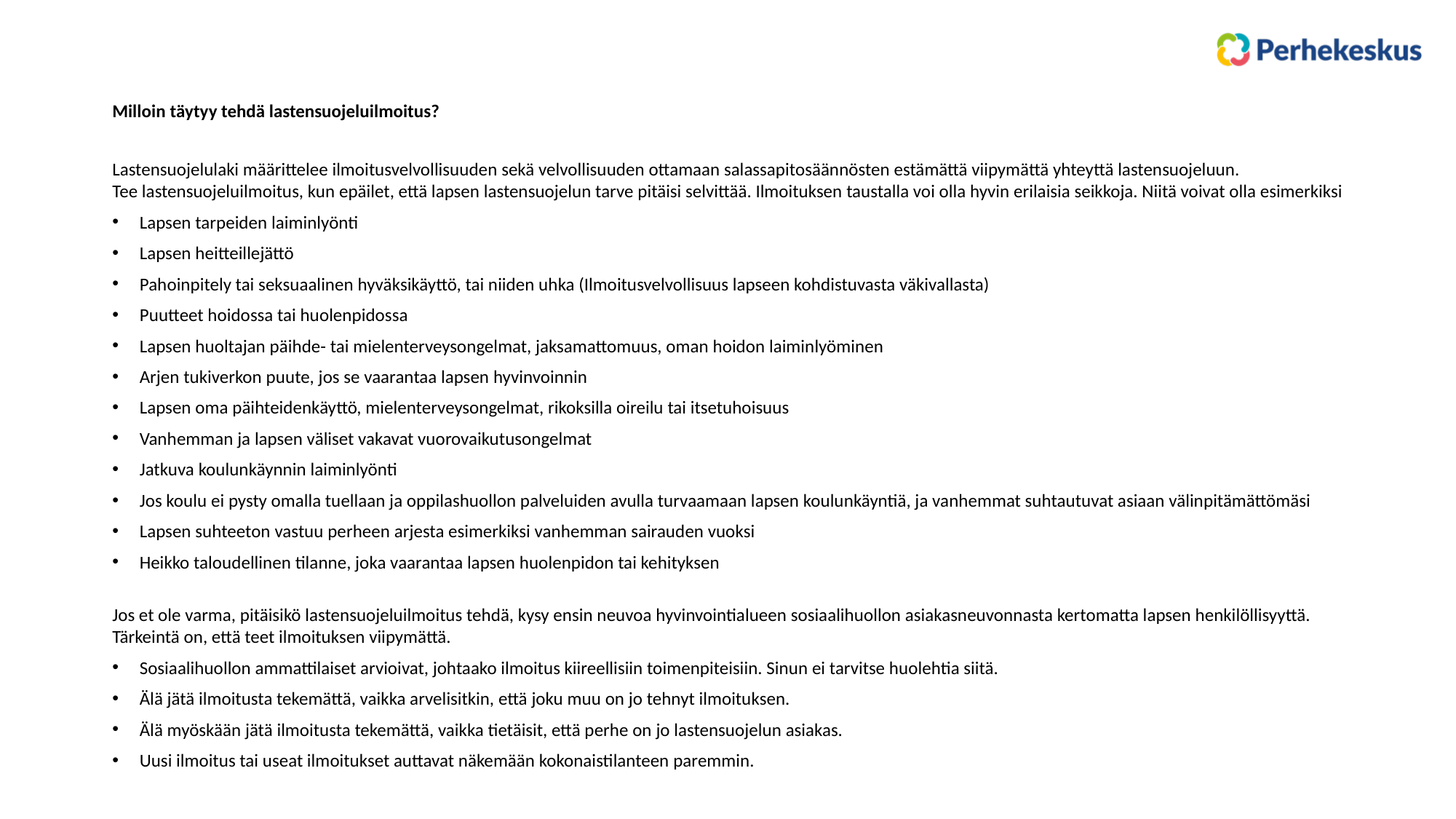

Milloin täytyy tehdä lastensuojeluilmoitus?

Lastensuojelulaki määrittelee ilmoitusvelvollisuuden sekä velvollisuuden ottamaan salassapitosäännösten estämättä viipymättä yhteyttä lastensuojeluun.
Tee lastensuojeluilmoitus, kun epäilet, että lapsen lastensuojelun tarve pitäisi selvittää. Ilmoituksen taustalla voi olla hyvin erilaisia seikkoja. Niitä voivat olla esimerkiksi
Lapsen tarpeiden laiminlyönti
Lapsen heitteillejättö
Pahoinpitely tai seksuaalinen hyväksikäyttö, tai niiden uhka (Ilmoitusvelvollisuus lapseen kohdistuvasta väkivallasta)
Puutteet hoidossa tai huolenpidossa
Lapsen huoltajan päihde- tai mielenterveysongelmat, jaksamattomuus, oman hoidon laiminlyöminen
Arjen tukiverkon puute, jos se vaarantaa lapsen hyvinvoinnin
Lapsen oma päihteidenkäyttö, mielenterveysongelmat, rikoksilla oireilu tai itsetuhoisuus
Vanhemman ja lapsen väliset vakavat vuorovaikutusongelmat
Jatkuva koulunkäynnin laiminlyönti
Jos koulu ei pysty omalla tuellaan ja oppilashuollon palveluiden avulla turvaamaan lapsen koulunkäyntiä, ja vanhemmat suhtautuvat asiaan välinpitämättömäsi
Lapsen suhteeton vastuu perheen arjesta esimerkiksi vanhemman sairauden vuoksi
Heikko taloudellinen tilanne, joka vaarantaa lapsen huolenpidon tai kehityksen

Jos et ole varma, pitäisikö lastensuojeluilmoitus tehdä, kysy ensin neuvoa hyvinvointialueen sosiaalihuollon asiakasneuvonnasta kertomatta lapsen henkilöllisyyttä.
Tärkeintä on, että teet ilmoituksen viipymättä.
Sosiaalihuollon ammattilaiset arvioivat, johtaako ilmoitus kiireellisiin toimenpiteisiin. Sinun ei tarvitse huolehtia siitä.
Älä jätä ilmoitusta tekemättä, vaikka arvelisitkin, että joku muu on jo tehnyt ilmoituksen.
Älä myöskään jätä ilmoitusta tekemättä, vaikka tietäisit, että perhe on jo lastensuojelun asiakas.
Uusi ilmoitus tai useat ilmoitukset auttavat näkemään kokonaistilanteen paremmin.